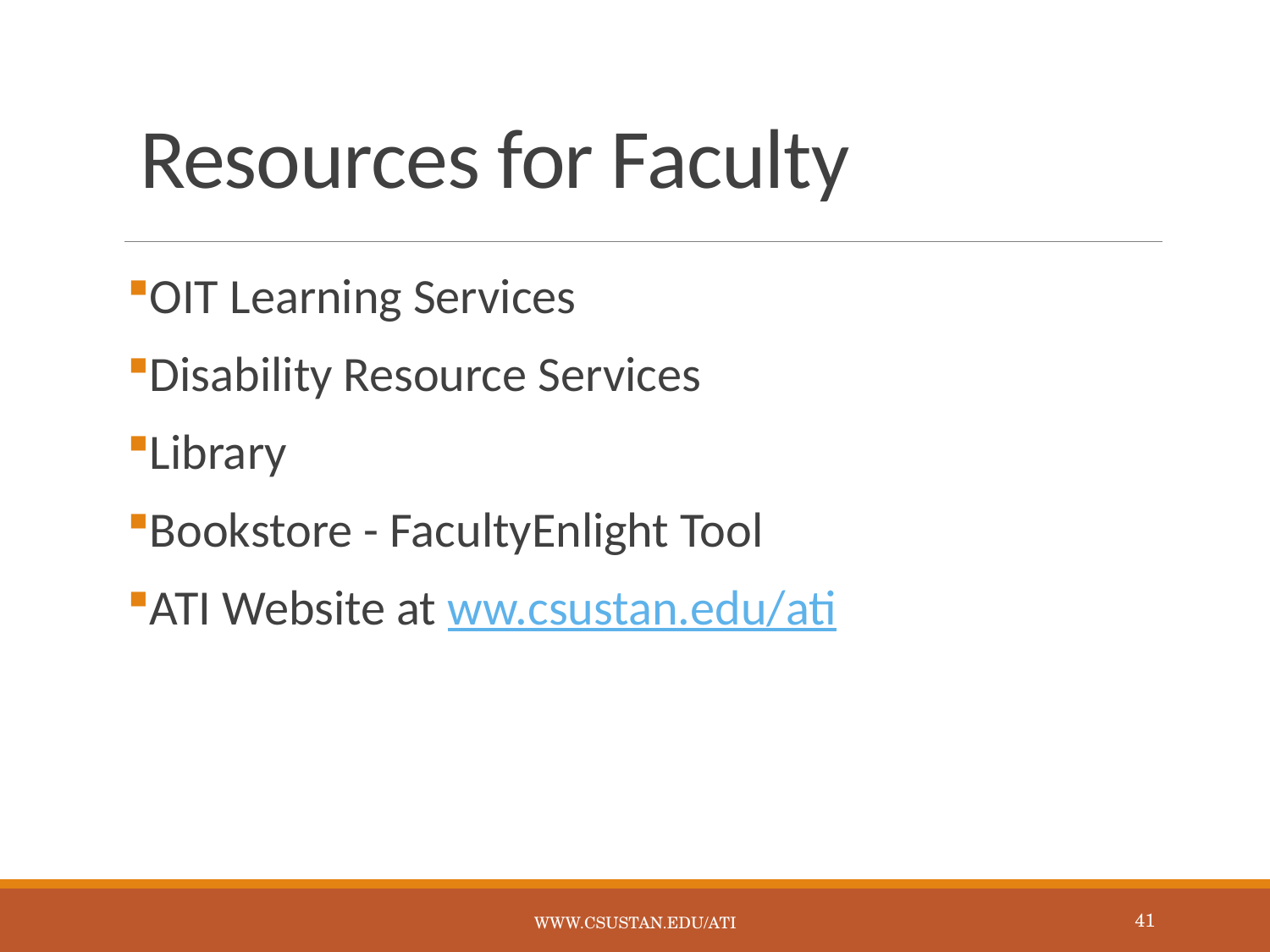

# Resources for Faculty
OIT Learning Services
Disability Resource Services
Library
Bookstore - FacultyEnlight Tool
ATI Website at ww.csustan.edu/ati
www.csustan.edu/ati
41